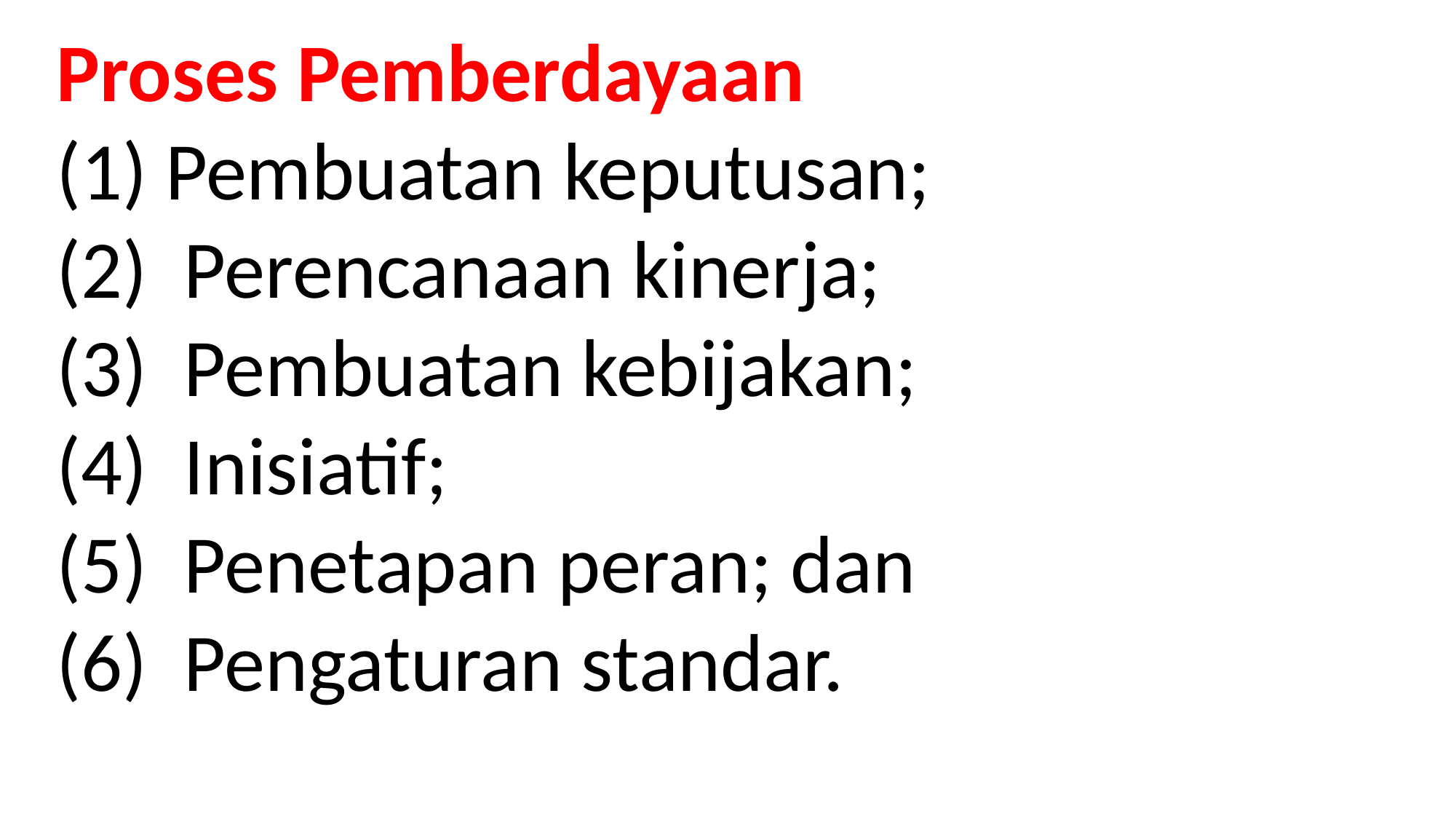

Proses Pemberdayaan
(1)	Pembuatan keputusan;
(2)	 Perencanaan kinerja;
(3)	 Pembuatan kebijakan;
(4)	 Inisiatif;
(5)	 Penetapan peran; dan
(6)	 Pengaturan standar.